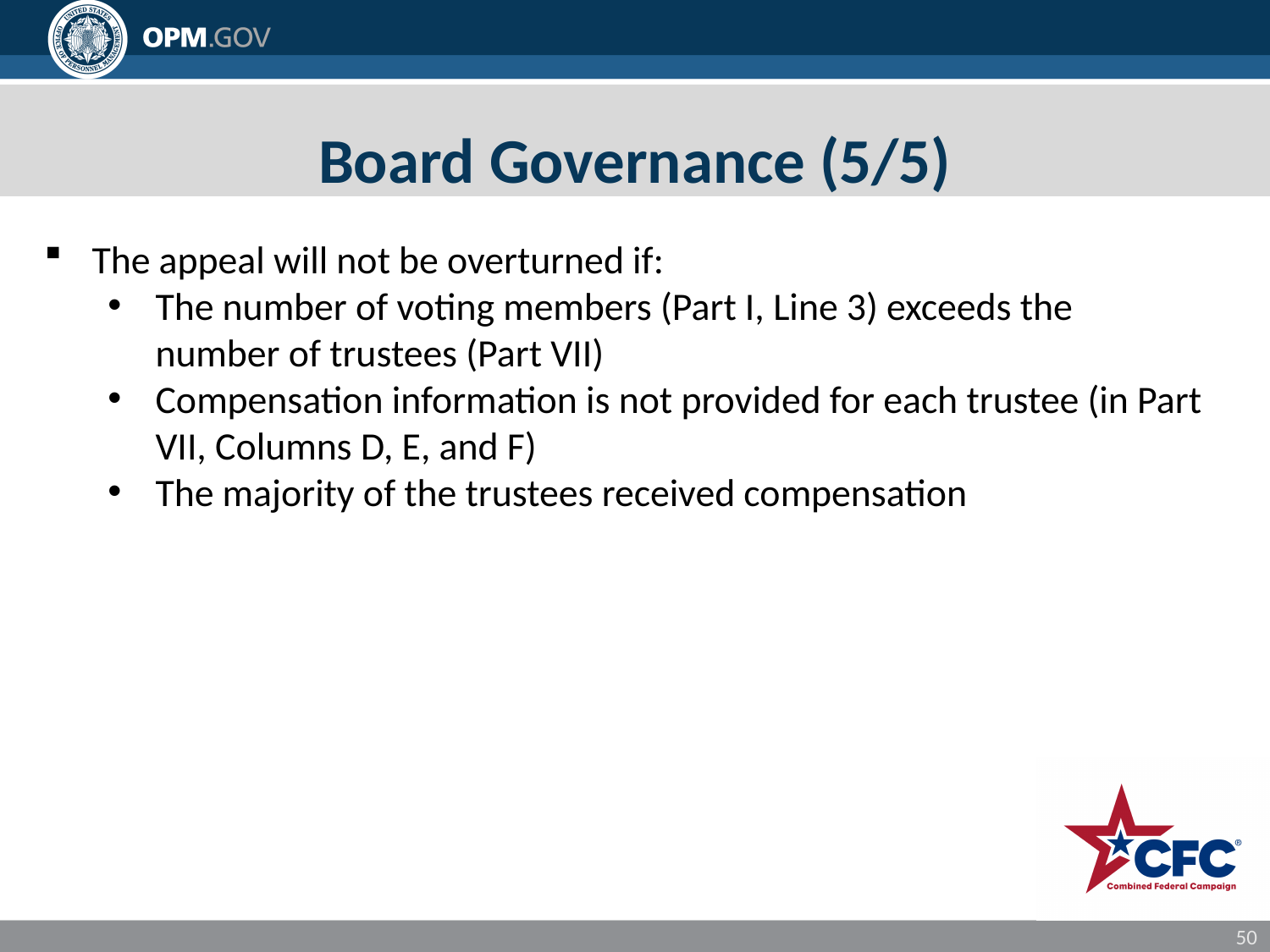

# Board Governance (5/5)
The appeal will not be overturned if:
The number of voting members (Part I, Line 3) exceeds the number of trustees (Part VII)
Compensation information is not provided for each trustee (in Part VII, Columns D, E, and F)
The majority of the trustees received compensation

50